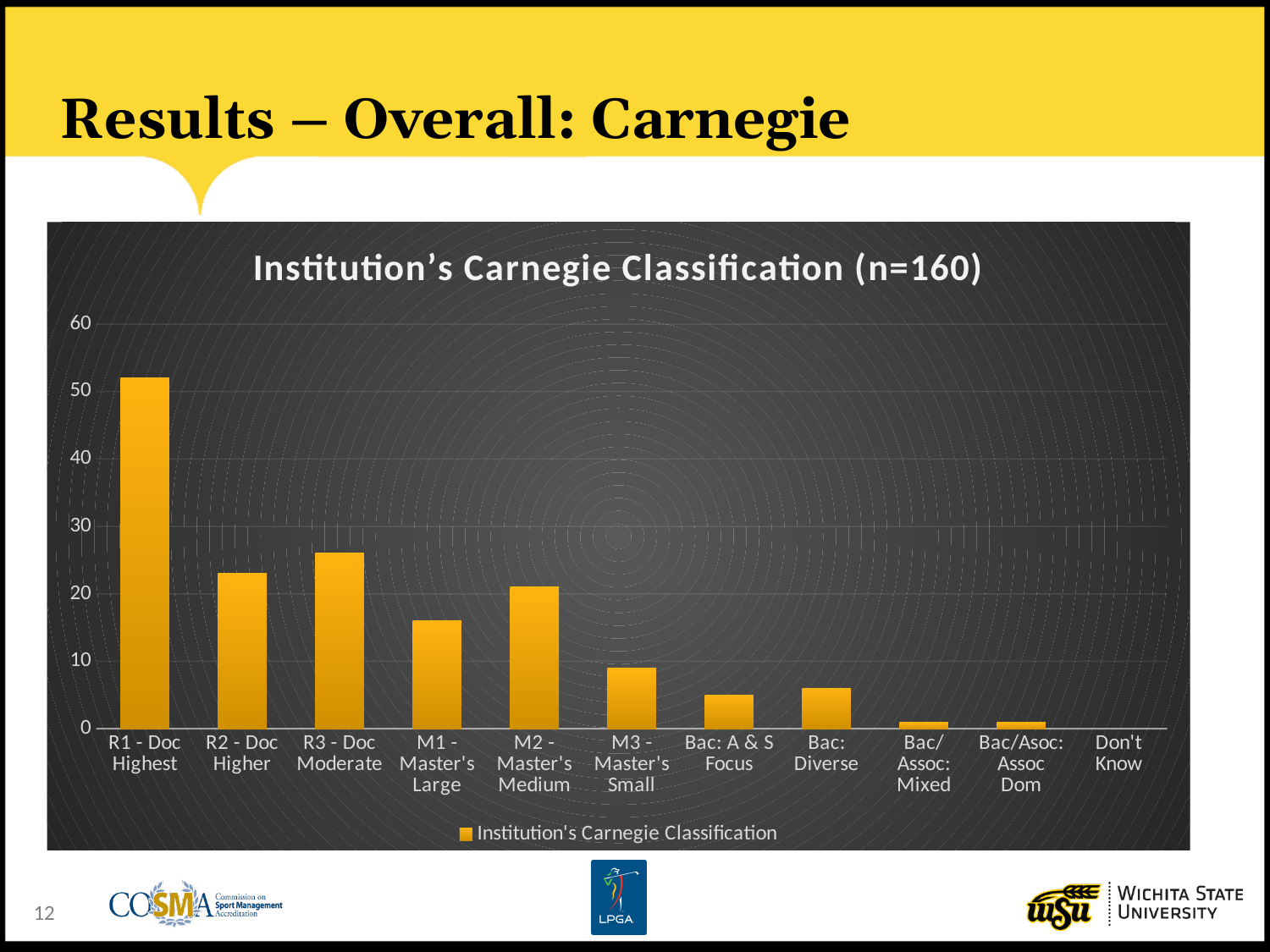

# Results – Overall: Carnegie

[unsupported chart]